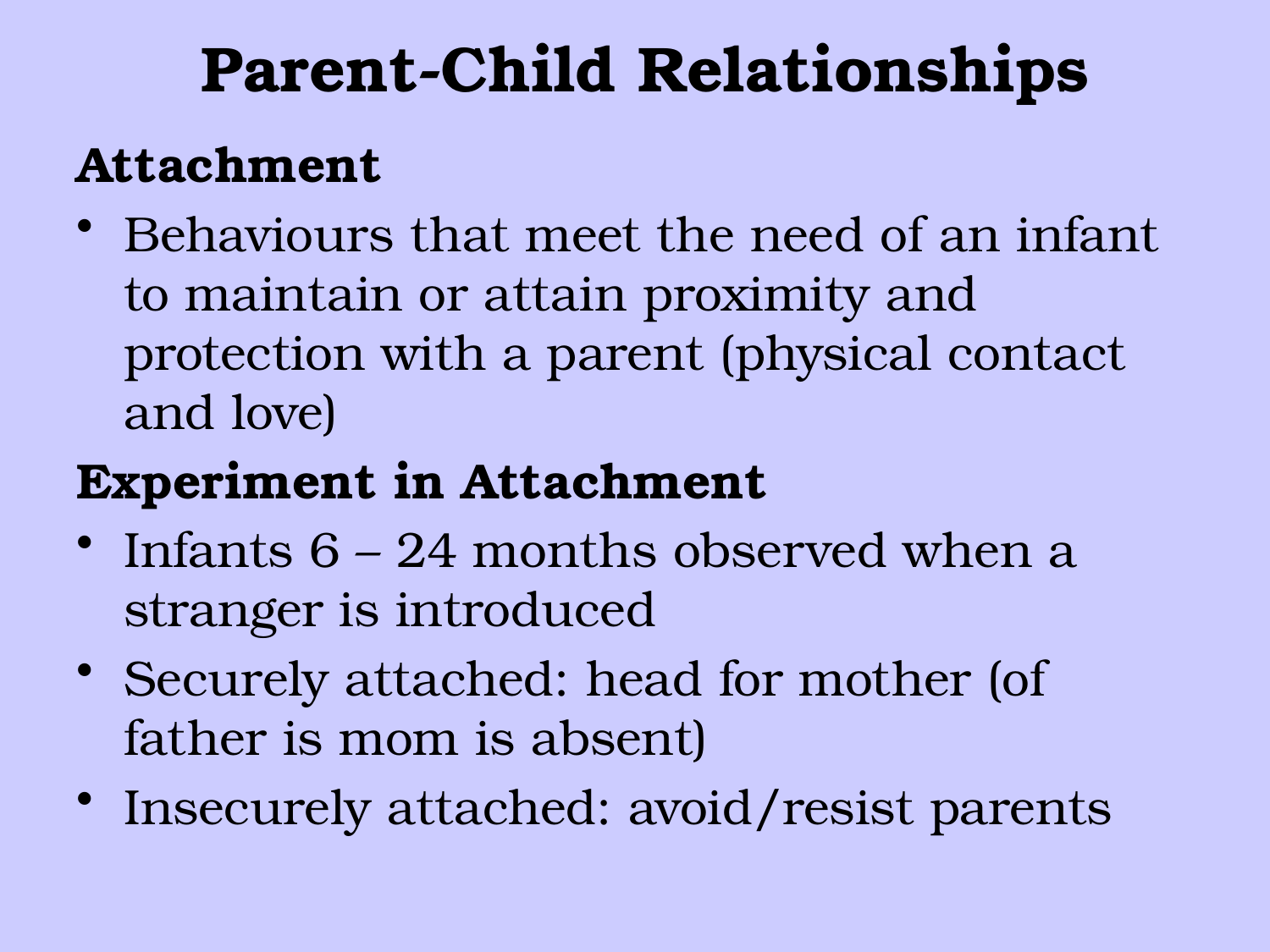

# Parent-Child Relationships
Attachment
Behaviours that meet the need of an infant to maintain or attain proximity and protection with a parent (physical contact and love)
Experiment in Attachment
Infants 6 – 24 months observed when a stranger is introduced
Securely attached: head for mother (of father is mom is absent)
Insecurely attached: avoid/resist parents